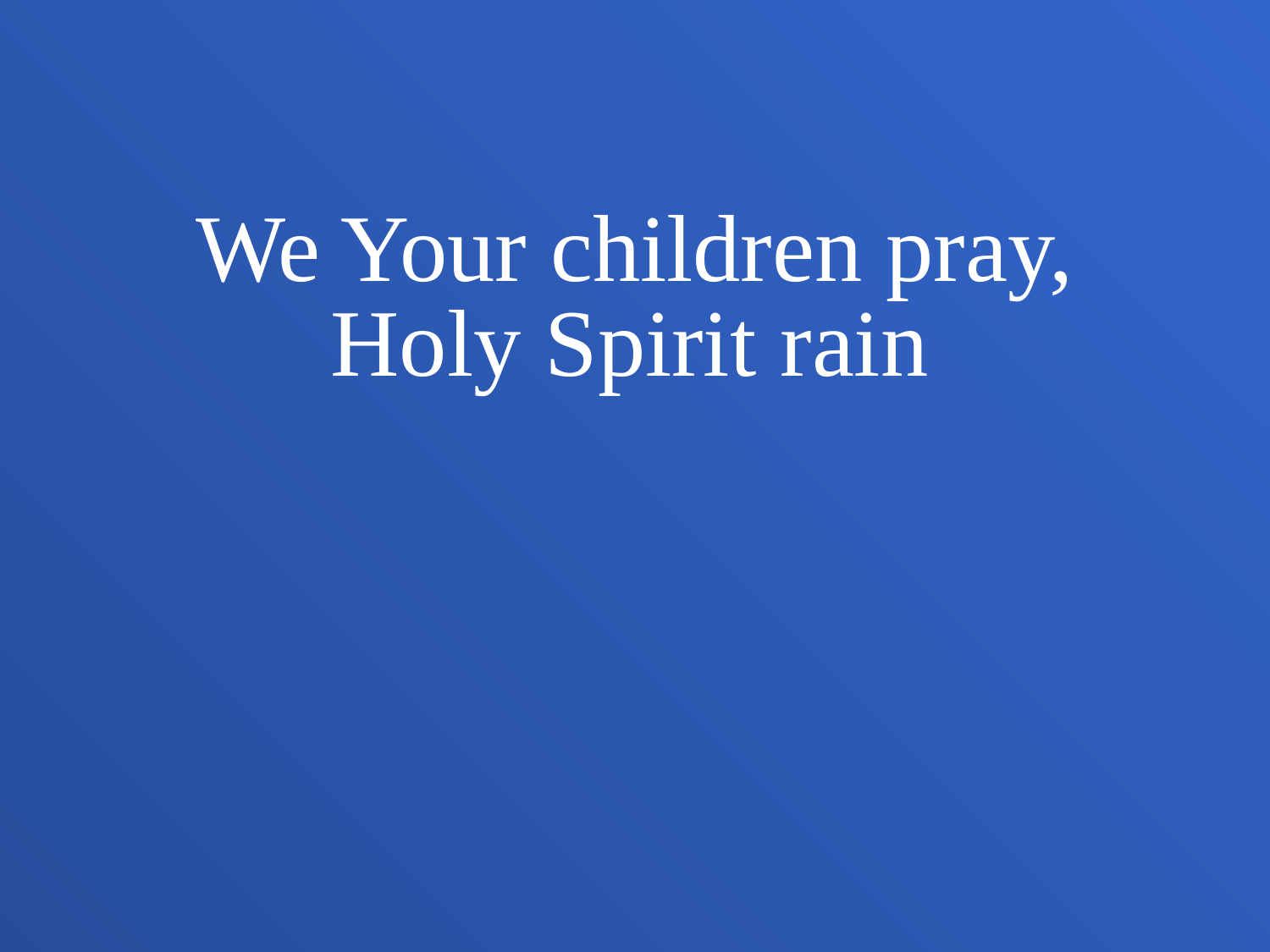

We Your children pray,
Holy Spirit rain